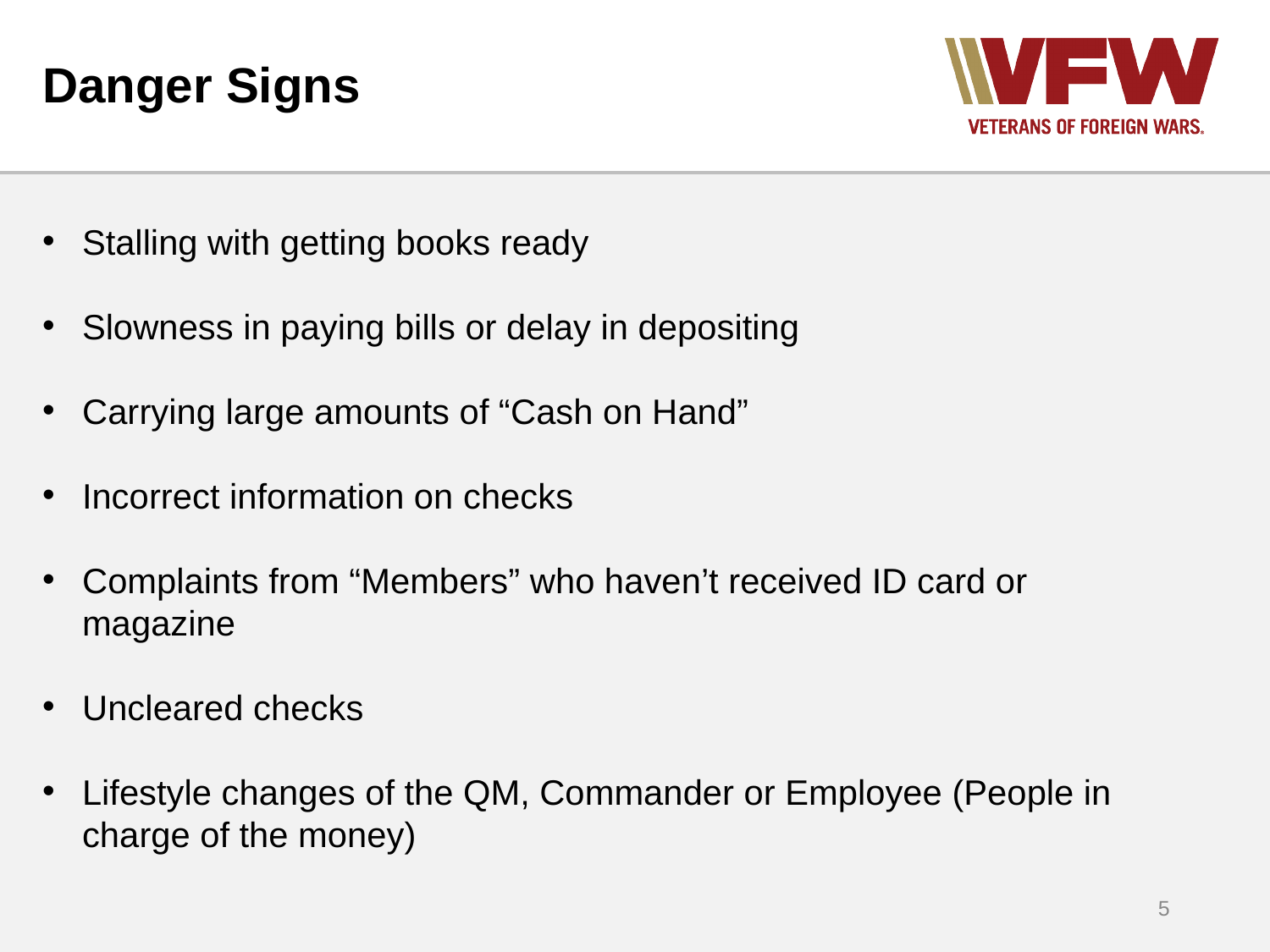

# Danger Signs
Stalling with getting books ready

Slowness in paying bills or delay in depositing

Carrying large amounts of “Cash on Hand”

Incorrect information on checks

Complaints from “Members” who haven’t received ID card or magazine

Uncleared checks

Lifestyle changes of the QM, Commander or Employee (People in charge of the money)
5